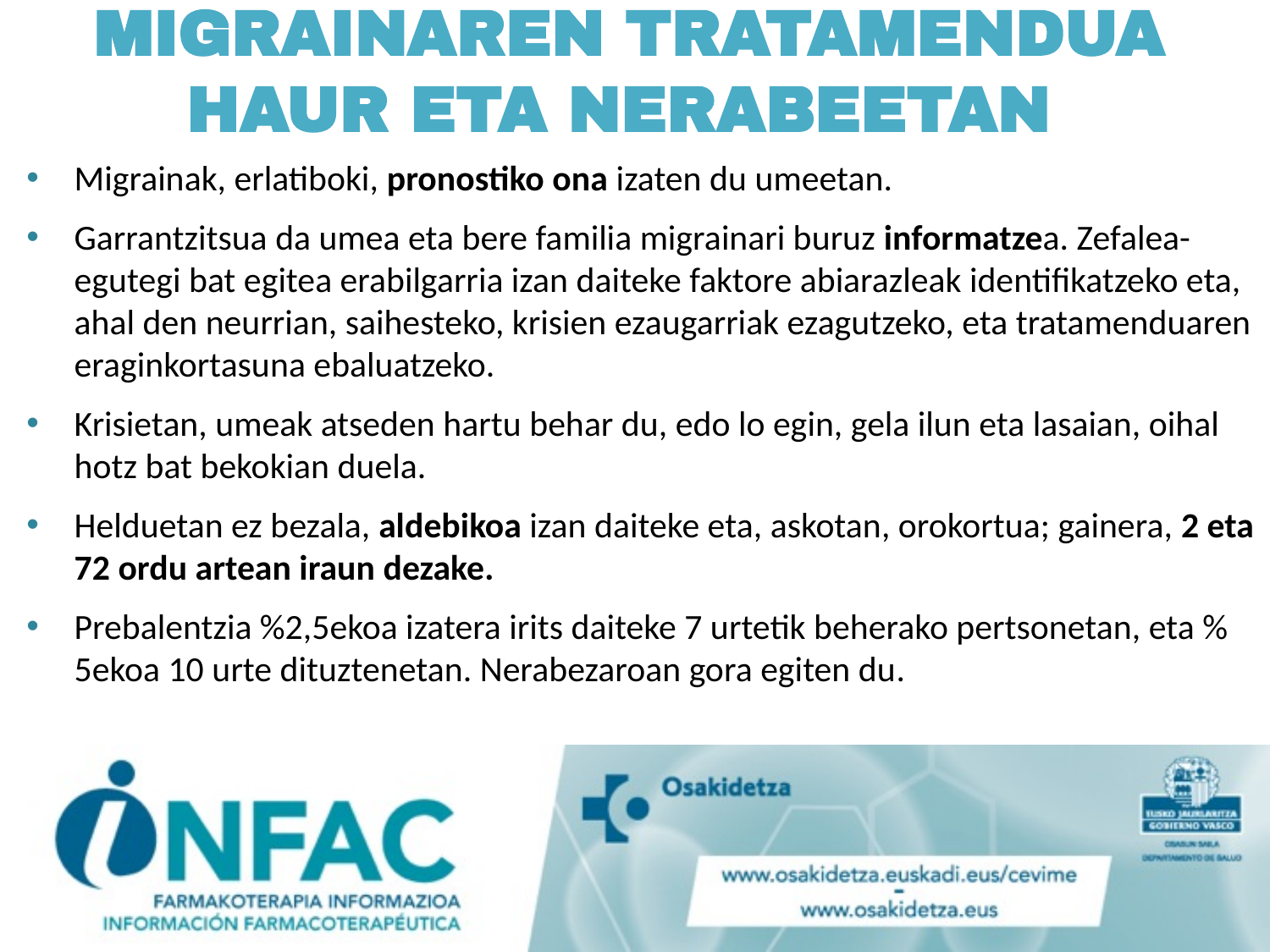

# MIGRAINAREN TRATAMENDUA HAUR ETA NERABEETAN
Migrainak, erlatiboki, pronostiko ona izaten du umeetan.

Garrantzitsua da umea eta bere familia migrainari buruz informatzea. Zefalea-egutegi bat egitea erabilgarria izan daiteke faktore abiarazleak identifikatzeko eta, ahal den neurrian, saihesteko, krisien ezaugarriak ezagutzeko, eta tratamenduaren eraginkortasuna ebaluatzeko.

Krisietan, umeak atseden hartu behar du, edo lo egin, gela ilun eta lasaian, oihal hotz bat bekokian duela.

Helduetan ez bezala, aldebikoa izan daiteke eta, askotan, orokortua; gainera, 2 eta 72 ordu artean iraun dezake.

Prebalentzia %2,5ekoa izatera irits daiteke 7 urtetik beherako pertsonetan, eta % 5ekoa 10 urte dituztenetan. Nerabezaroan gora egiten du.